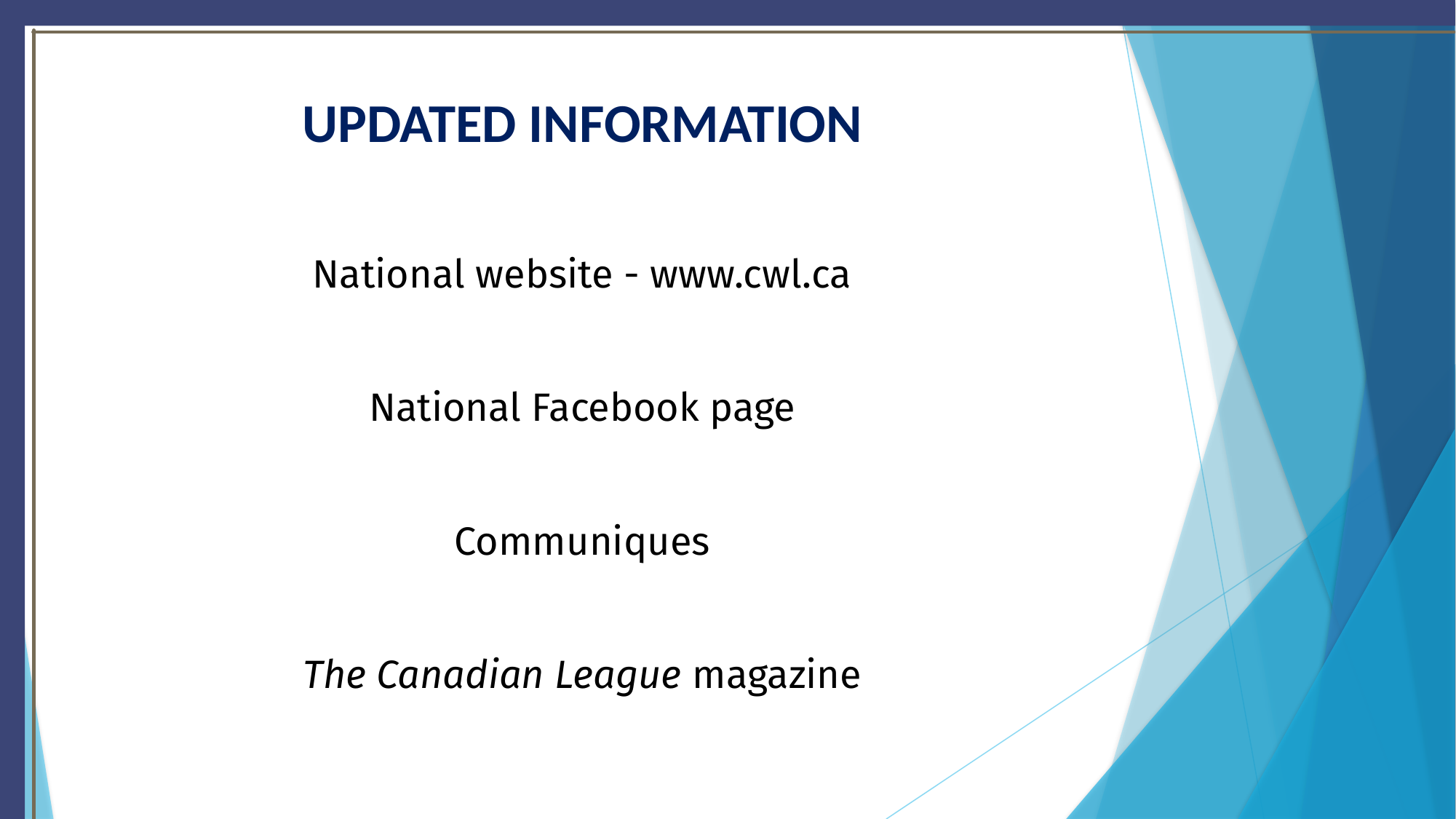

# UPDATED INFORMATION
National website - www.cwl.ca

National Facebook page

Communiques

The Canadian League magazine